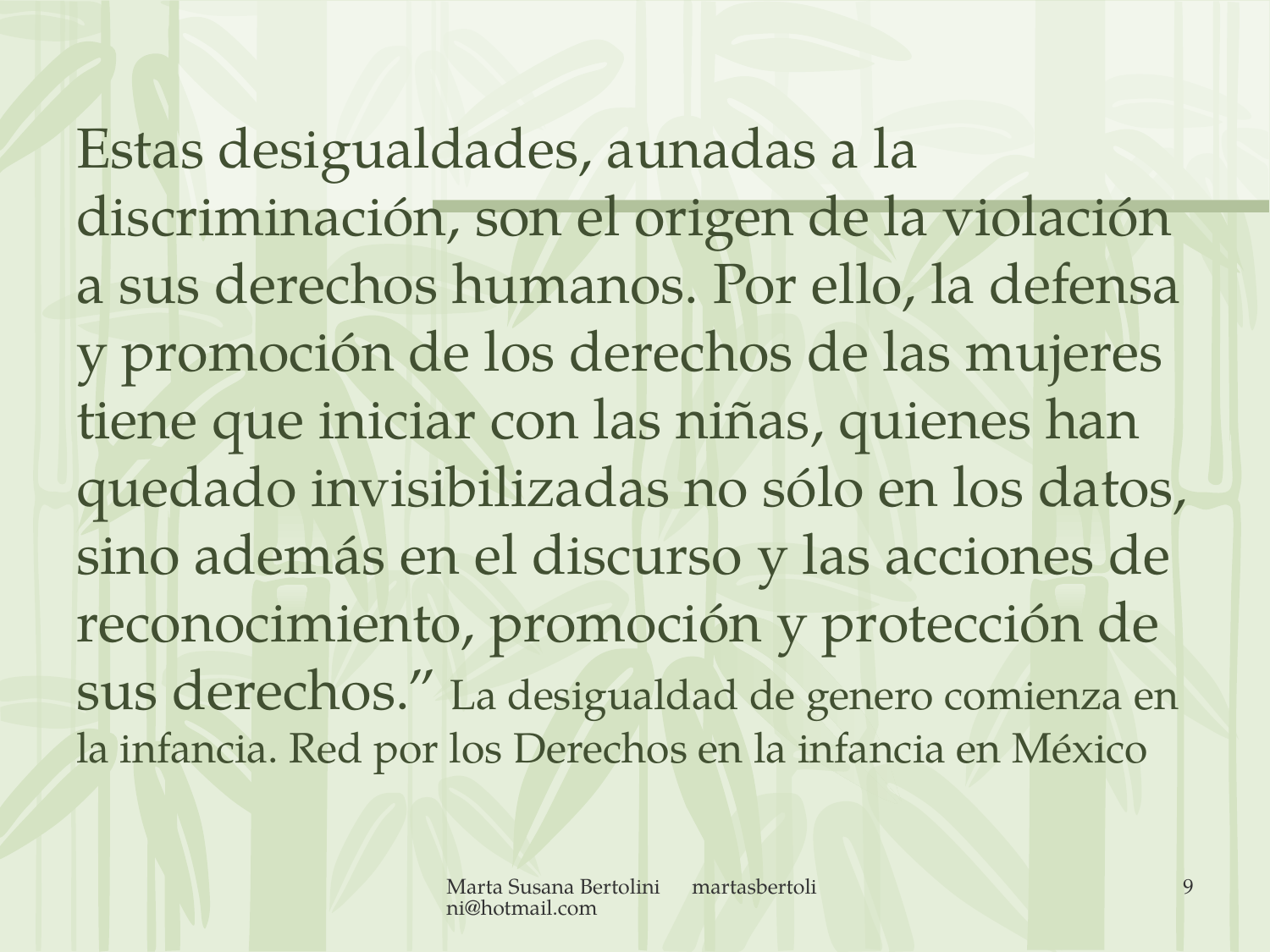

Estas desigualdades, aunadas a la discriminación, son el origen de la violación a sus derechos humanos. Por ello, la defensa y promoción de los derechos de las mujeres tiene que iniciar con las niñas, quienes han quedado invisibilizadas no sólo en los datos, sino además en el discurso y las acciones de reconocimiento, promoción y protección de sus derechos.” La desigualdad de genero comienza en la infancia. Red por los Derechos en la infancia en México

Marta Susana Bertolini      martasbertolini@hotmail.com
9